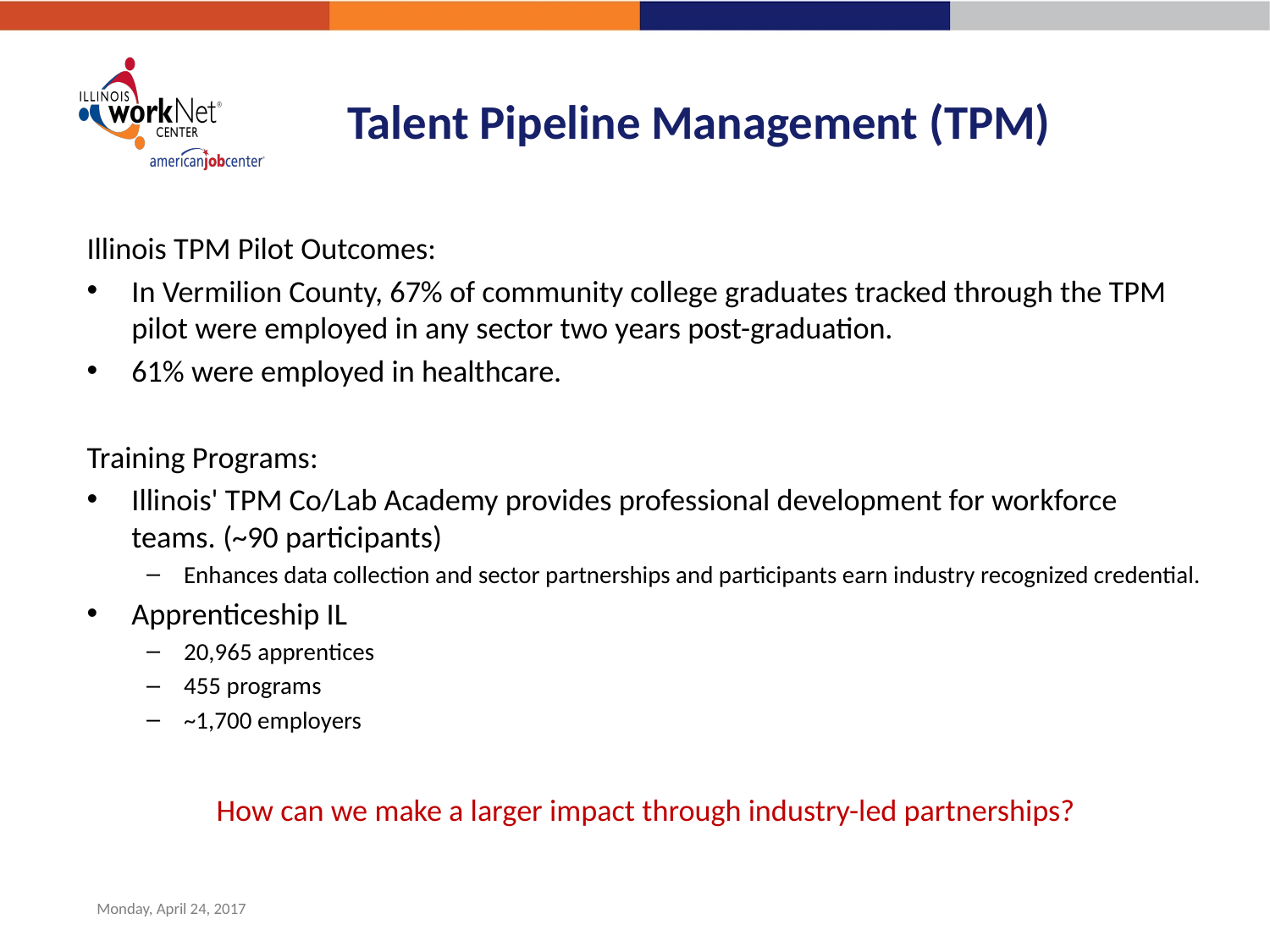

# Talent Pipeline Management (TPM)
Illinois TPM Pilot Outcomes:
In Vermilion County, 67% of community college graduates tracked through the TPM pilot were employed in any sector two years post-graduation.
61% were employed in healthcare.

Training Programs:
Illinois' TPM Co/Lab Academy provides professional development for workforce teams. (~90 participants)
Enhances data collection and sector partnerships and participants earn industry recognized credential.
Apprenticeship IL
20,965 apprentices
455 programs
~1,700 employers

How can we make a larger impact through industry-led partnerships?